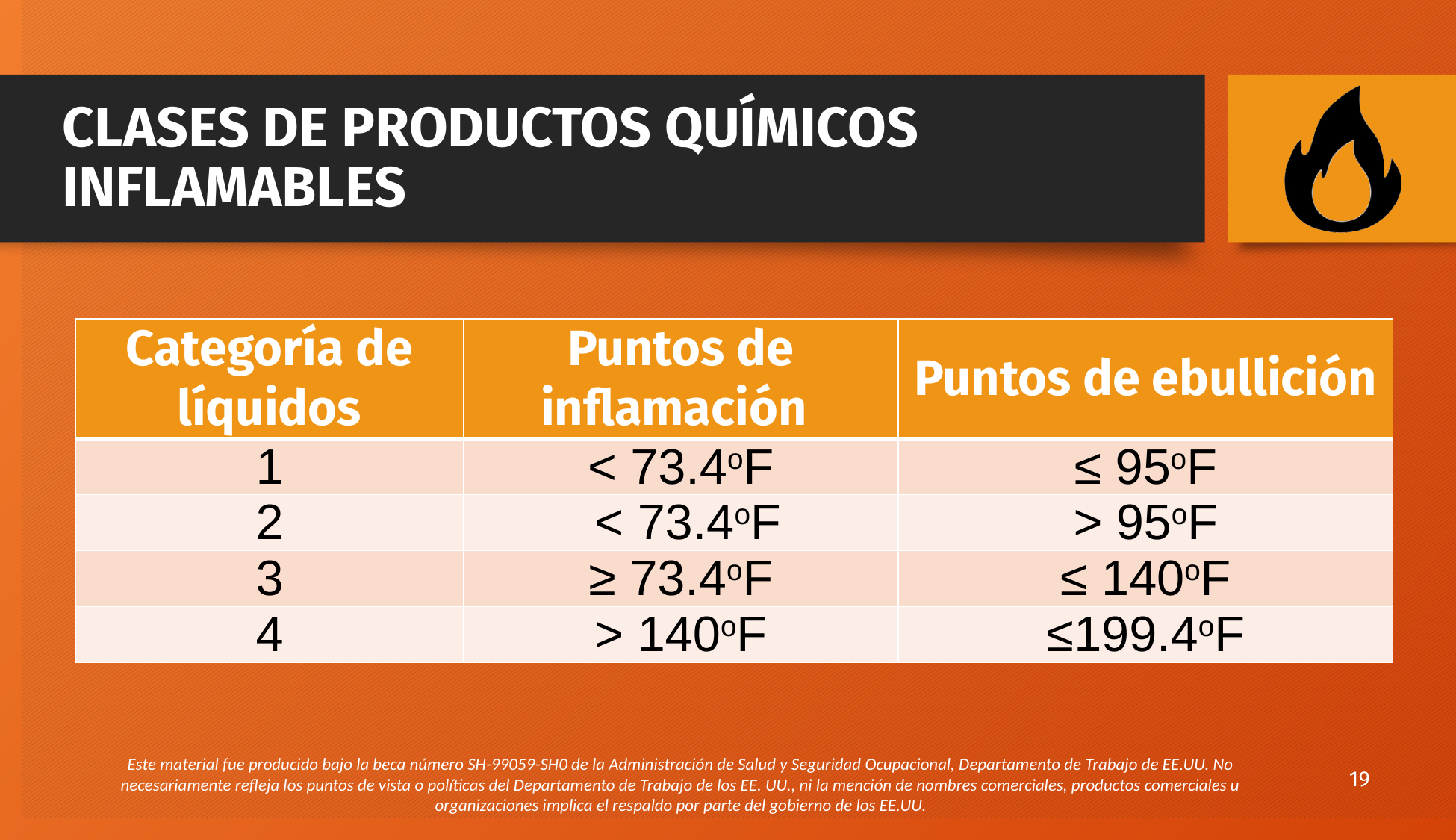

# CLASES DE PRODUCTOS QUÍMICOS INFLAMABLES
| Categoría de líquidos | Puntos de inflamación | Puntos de ebullición |
| --- | --- | --- |
| 1 | < 73.4oF | ≤ 95oF |
| 2 | < 73.4oF | > 95oF |
| 3 | ≥ 73.4oF | ≤ 140oF |
| 4 | > 140oF | ≤199.4oF |
19